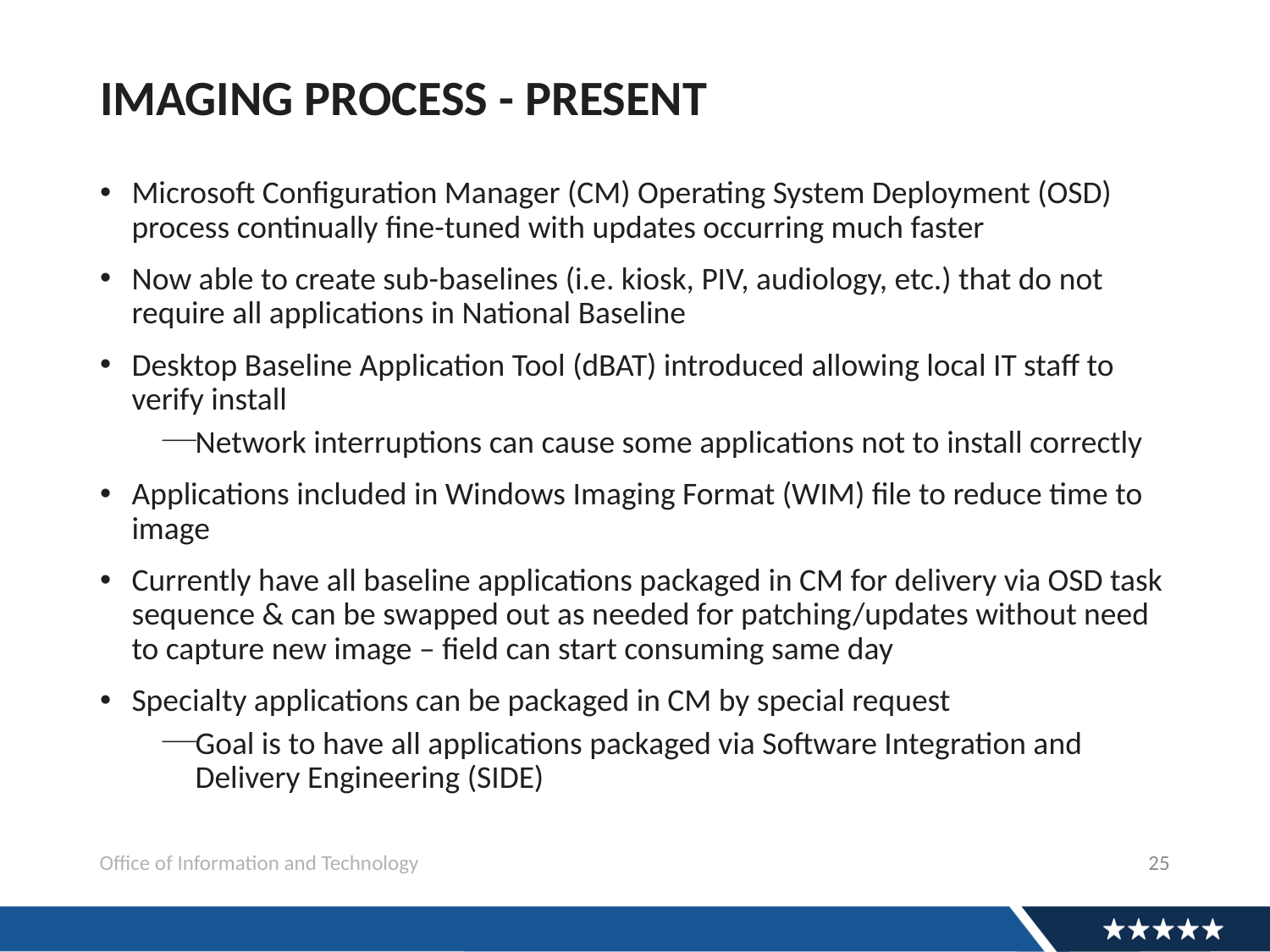

# IMAGING PROCESS - PRESENT
Microsoft Configuration Manager (CM) Operating System Deployment (OSD) process continually fine-tuned with updates occurring much faster
Now able to create sub-baselines (i.e. kiosk, PIV, audiology, etc.) that do not require all applications in National Baseline
Desktop Baseline Application Tool (dBAT) introduced allowing local IT staff to verify install
Network interruptions can cause some applications not to install correctly
Applications included in Windows Imaging Format (WIM) file to reduce time to image
Currently have all baseline applications packaged in CM for delivery via OSD task sequence & can be swapped out as needed for patching/updates without need to capture new image – field can start consuming same day
Specialty applications can be packaged in CM by special request
Goal is to have all applications packaged via Software Integration and Delivery Engineering (SIDE)
		Office of Information and Technology
25